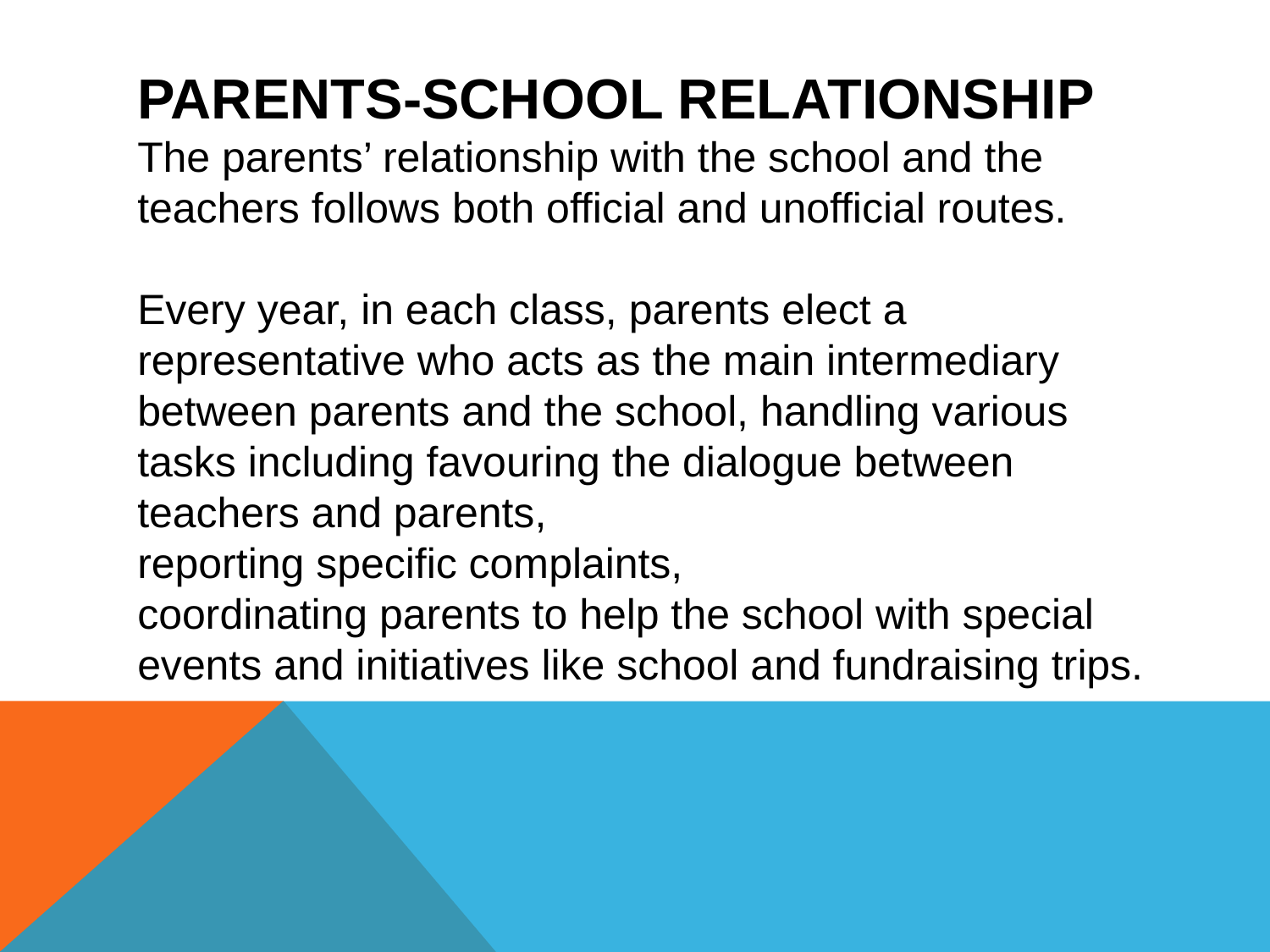

PARENTS-SCHOOL RELATIONSHIP
The parents’ relationship with the school and the teachers follows both official and unofficial routes.

Every year, in each class, parents elect a representative who acts as the main intermediary between parents and the school, handling various tasks including favouring the dialogue between teachers and parents,
reporting specific complaints,
coordinating parents to help the school with special events and initiatives like school and fundraising trips.